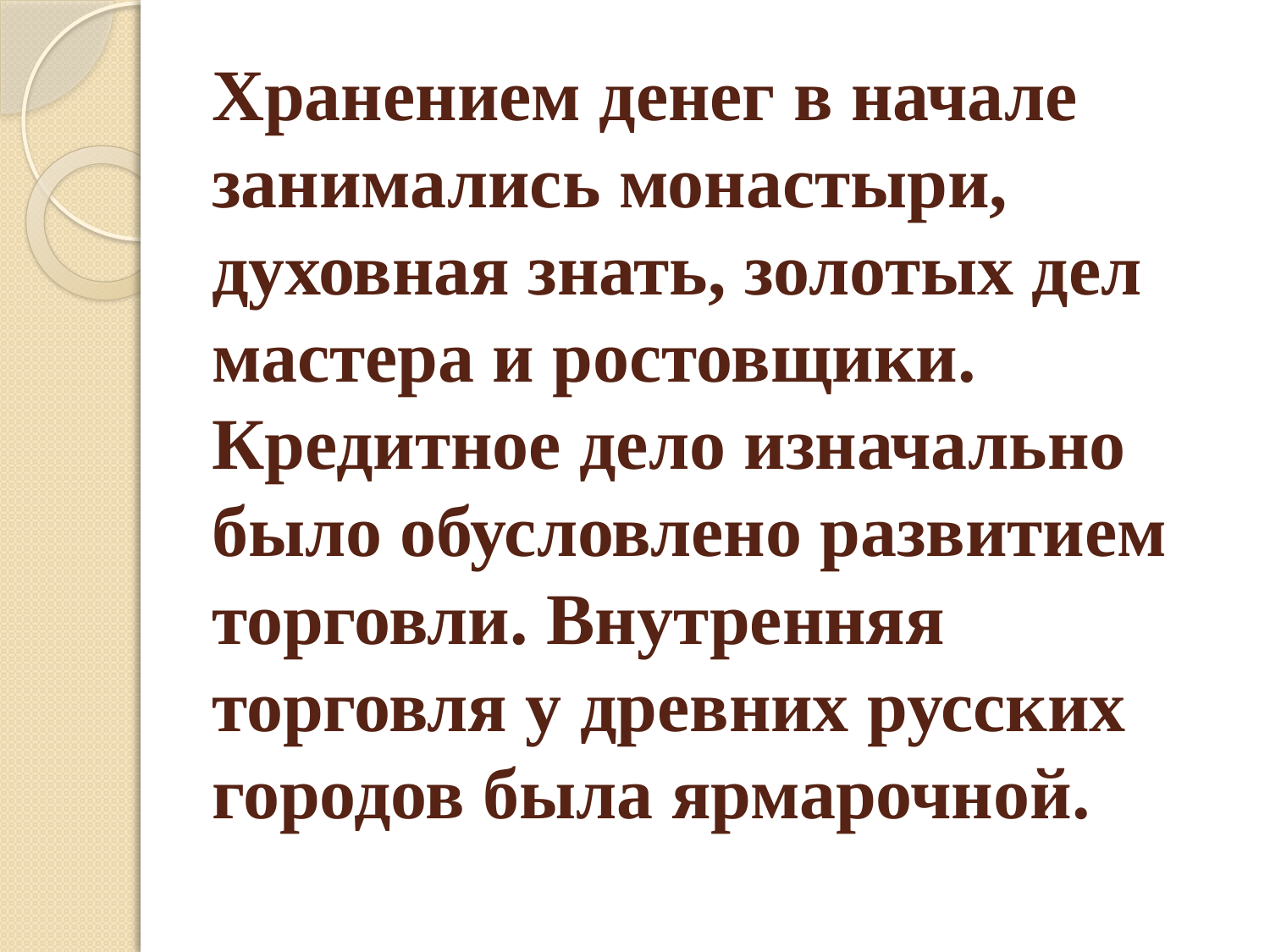

# Хранением денег в начале занимались монастыри, духовная знать, золотых дел мастера и ростовщики. Кредитное дело изначально было обусловлено развитием торговли. Внутренняя торговля у древних русских городов была ярмарочной.